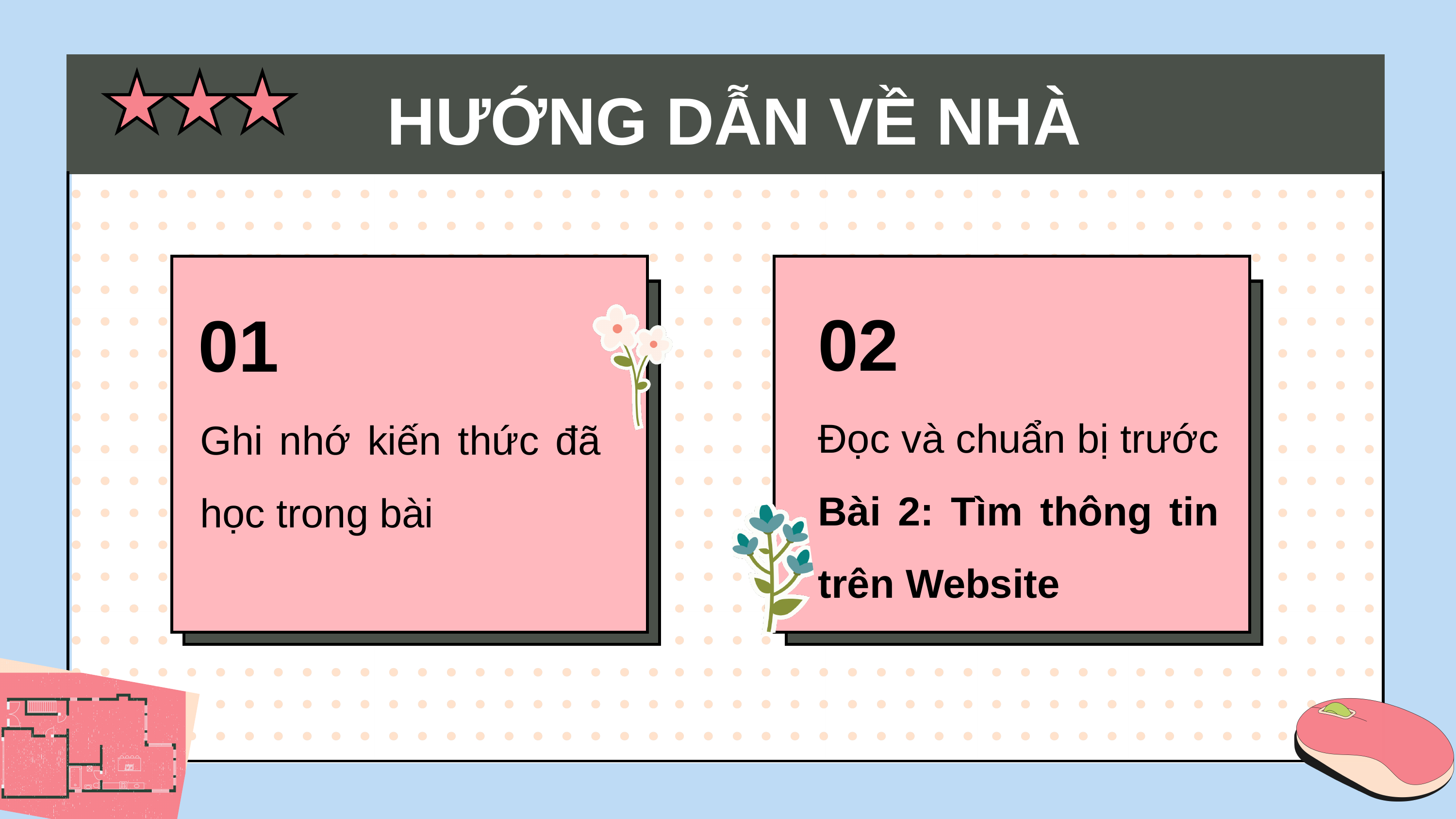

|  |  |  |
| --- | --- | --- |
|  |  |  |
|  |  |  |
|  |  |  |

HƯỚNG DẪN VỀ NHÀ

01
Ghi nhớ kiến thức đã học trong bài

02
Đọc và chuẩn bị trước Bài 2: Tìm thông tin trên Website